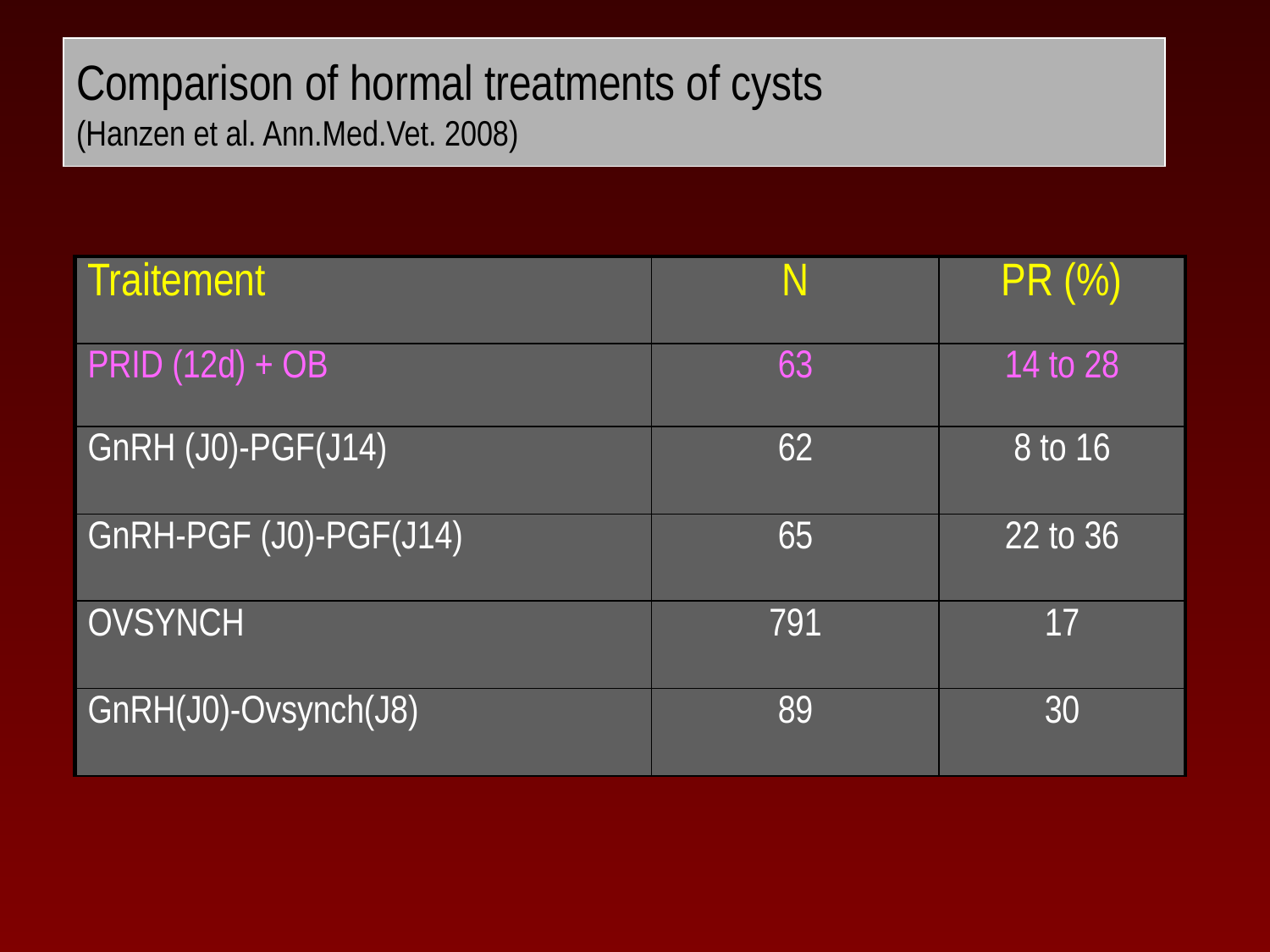

# Comparison of hormal treatments of cysts (Hanzen et al. Ann.Med.Vet. 2008)
| Traitement | N | PR (%) |
| --- | --- | --- |
| PRID (12d) + OB | 63 | 14 to 28 |
| GnRH (J0)-PGF(J14) | 62 | 8 to 16 |
| GnRH-PGF (J0)-PGF(J14) | 65 | 22 to 36 |
| OVSYNCH | 791 | 17 |
| GnRH(J0)-Ovsynch(J8) | 89 | 30 |